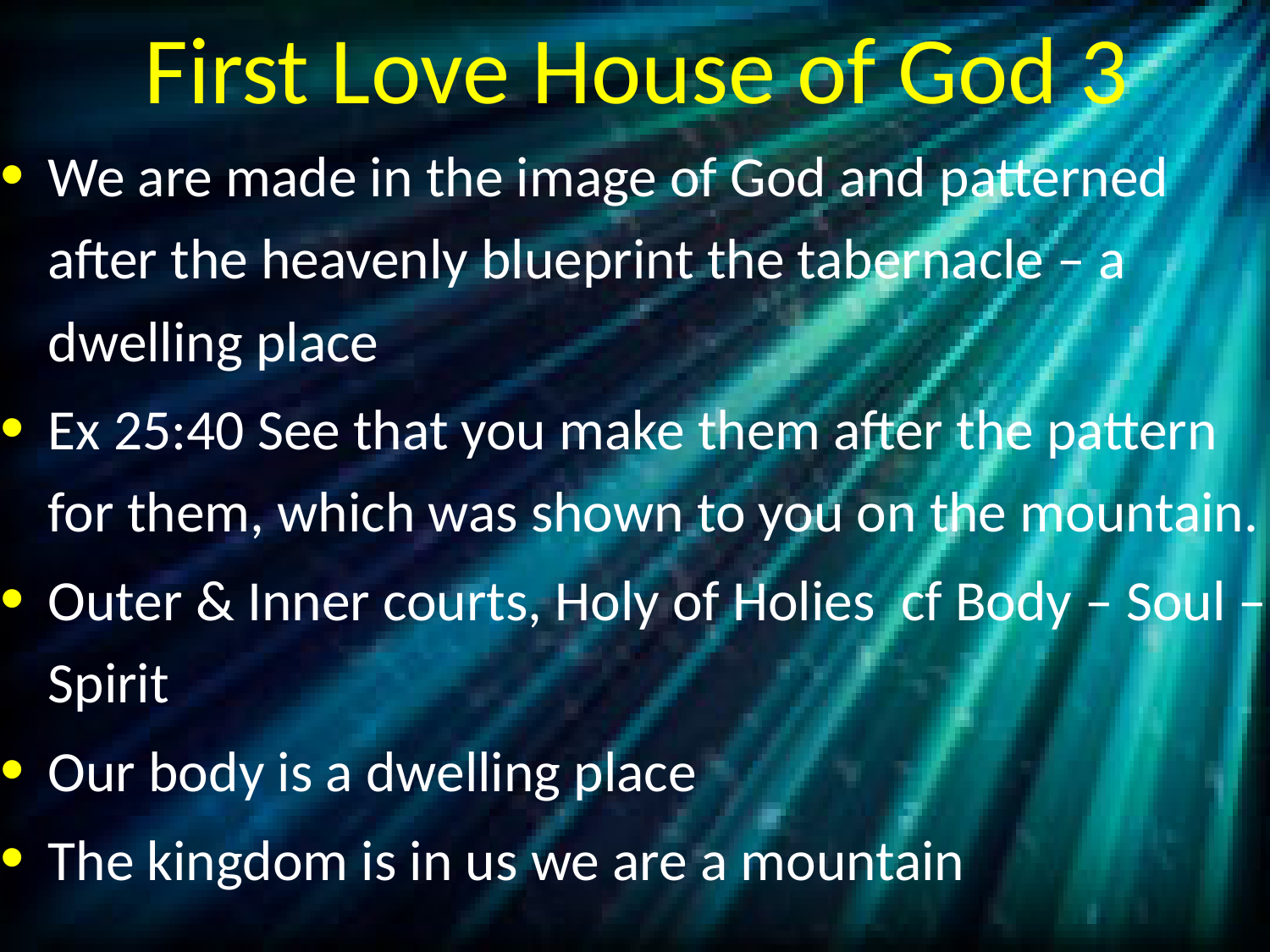

# First Love House of God 3
We are made in the image of God and patterned after the heavenly blueprint the tabernacle – a dwelling place
Ex 25:40 See that you make them after the pattern for them, which was shown to you on the mountain.
Outer & Inner courts, Holy of Holies  cf Body – Soul – Spirit
Our body is a dwelling place
The kingdom is in us we are a mountain